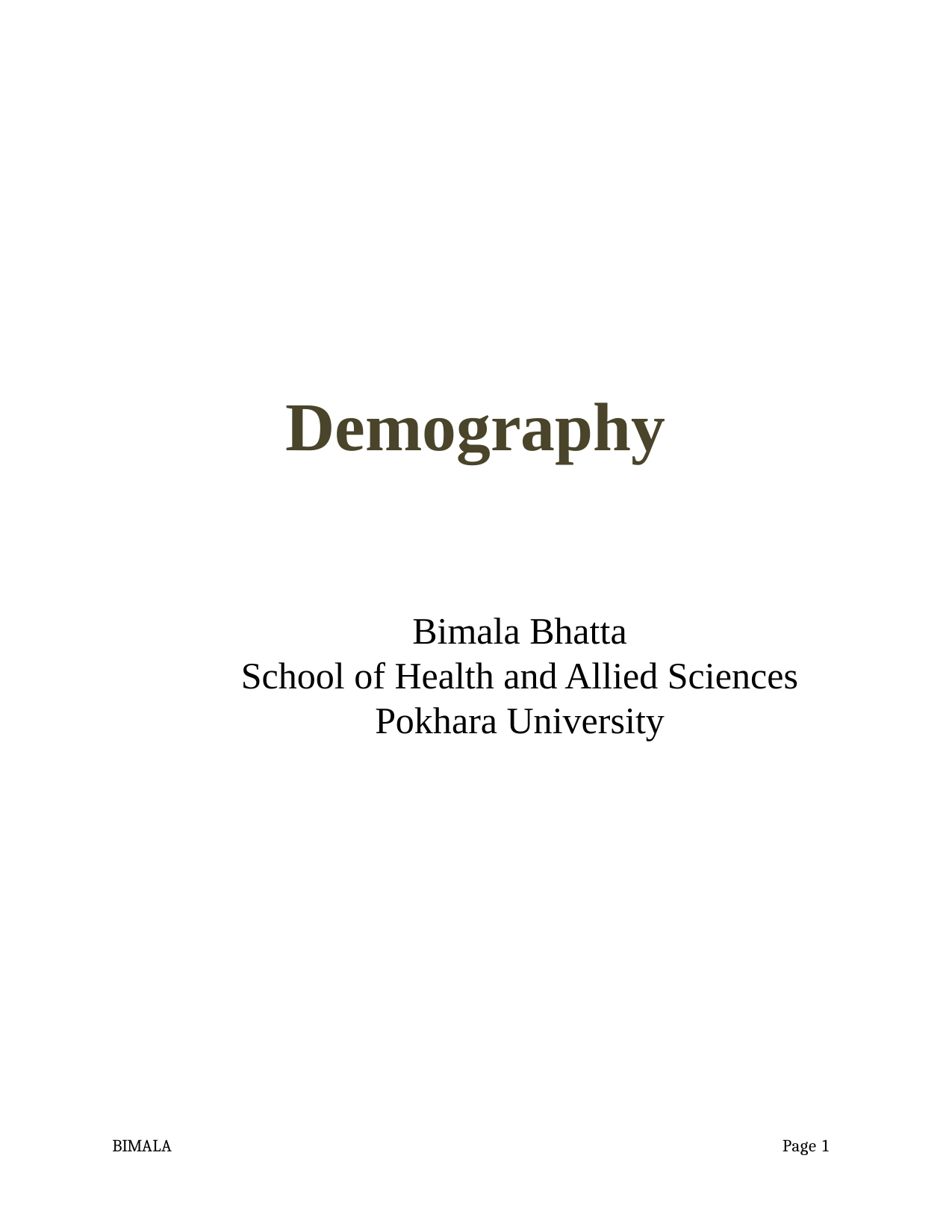

# Demography
Bimala Bhatta
School of Health and Allied Sciences
Pokhara University
BIMALA
Page 1